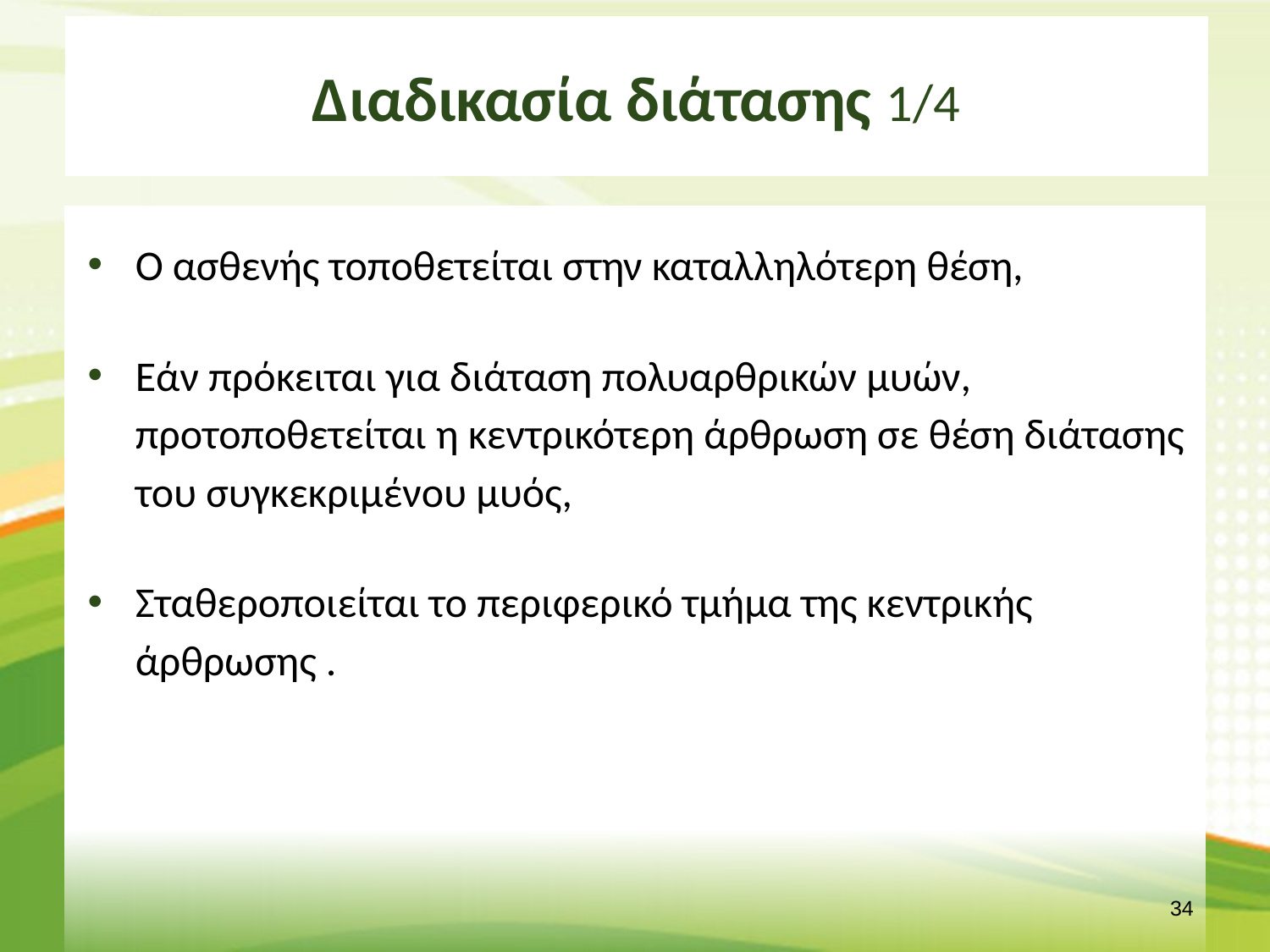

# Διαδικασία διάτασης 1/4
Ο ασθενής τοποθετείται στην καταλληλότερη θέση,
Εάν πρόκειται για διάταση πολυαρθρικών μυών, προτοποθετείται η κεντρικότερη άρθρωση σε θέση διάτασης του συγκεκριμένου μυός,
Σταθεροποιείται το περιφερικό τμήμα της κεντρικής άρθρωσης .
34